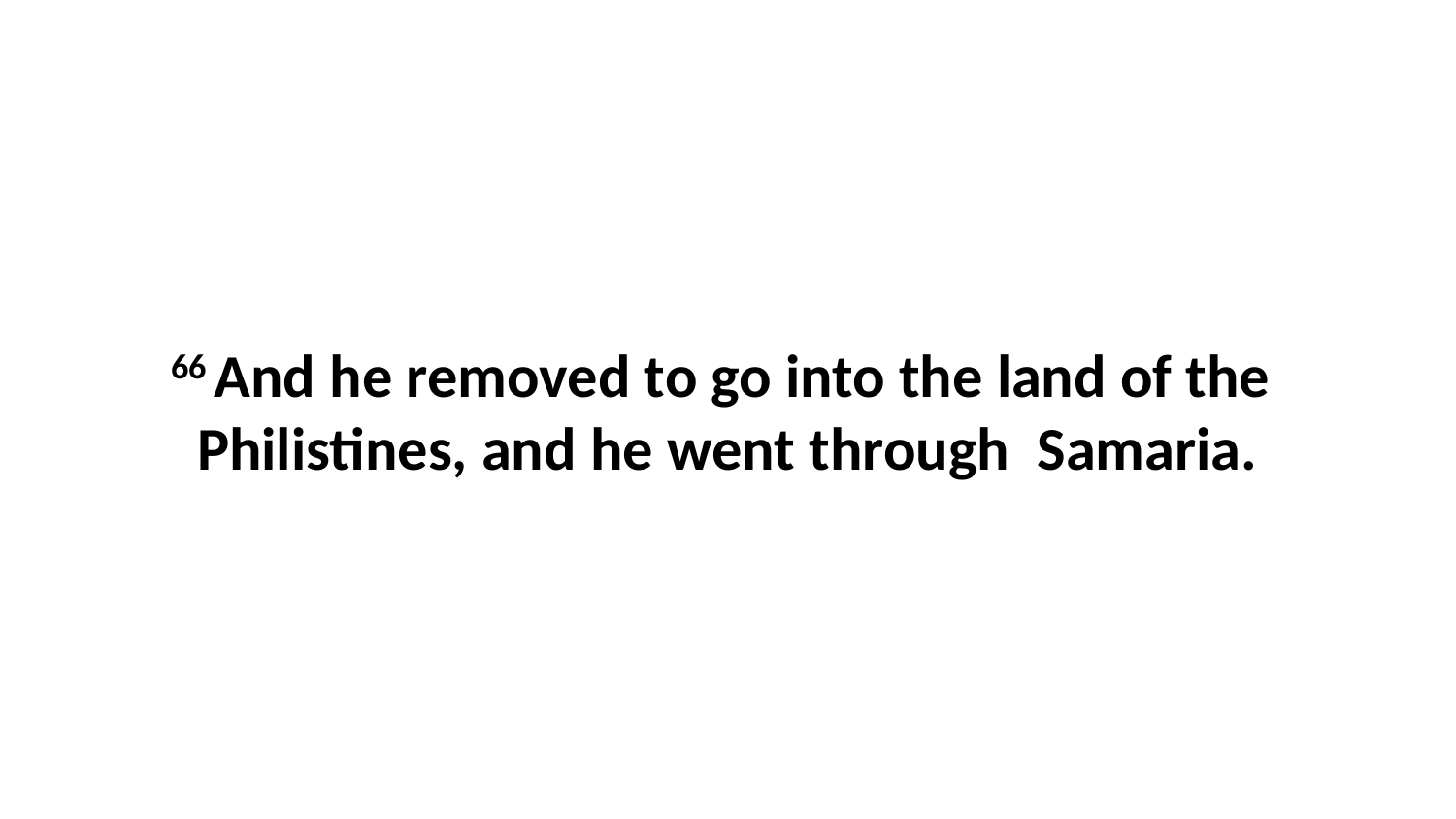

66 And he removed to go into the land of the  Philistines, and he went through  Samaria.